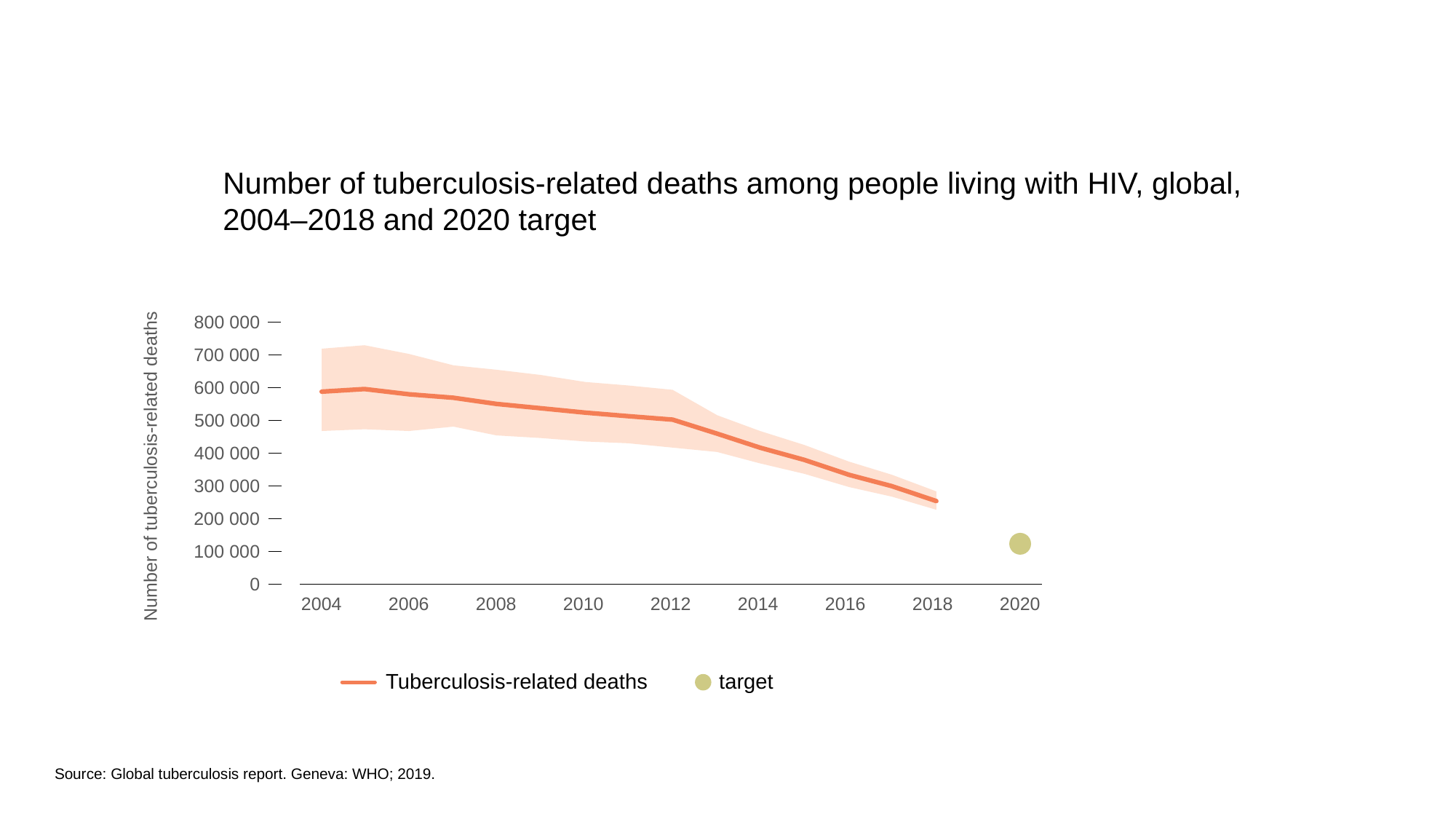

Number of tuberculosis-related deaths among people living with HIV, global,
2004–2018 and 2020 target
800 000
700 000

600 000

500 000
 400 000
 300 000
200 000

100 000
0

2004
2006
2008
2010
2012
2014
2016
2018
2020
Number of tuberculosis-related deaths
Source: Global tuberculosis report. Geneva: WHO; 2019.
Tuberculosis-related deaths
target